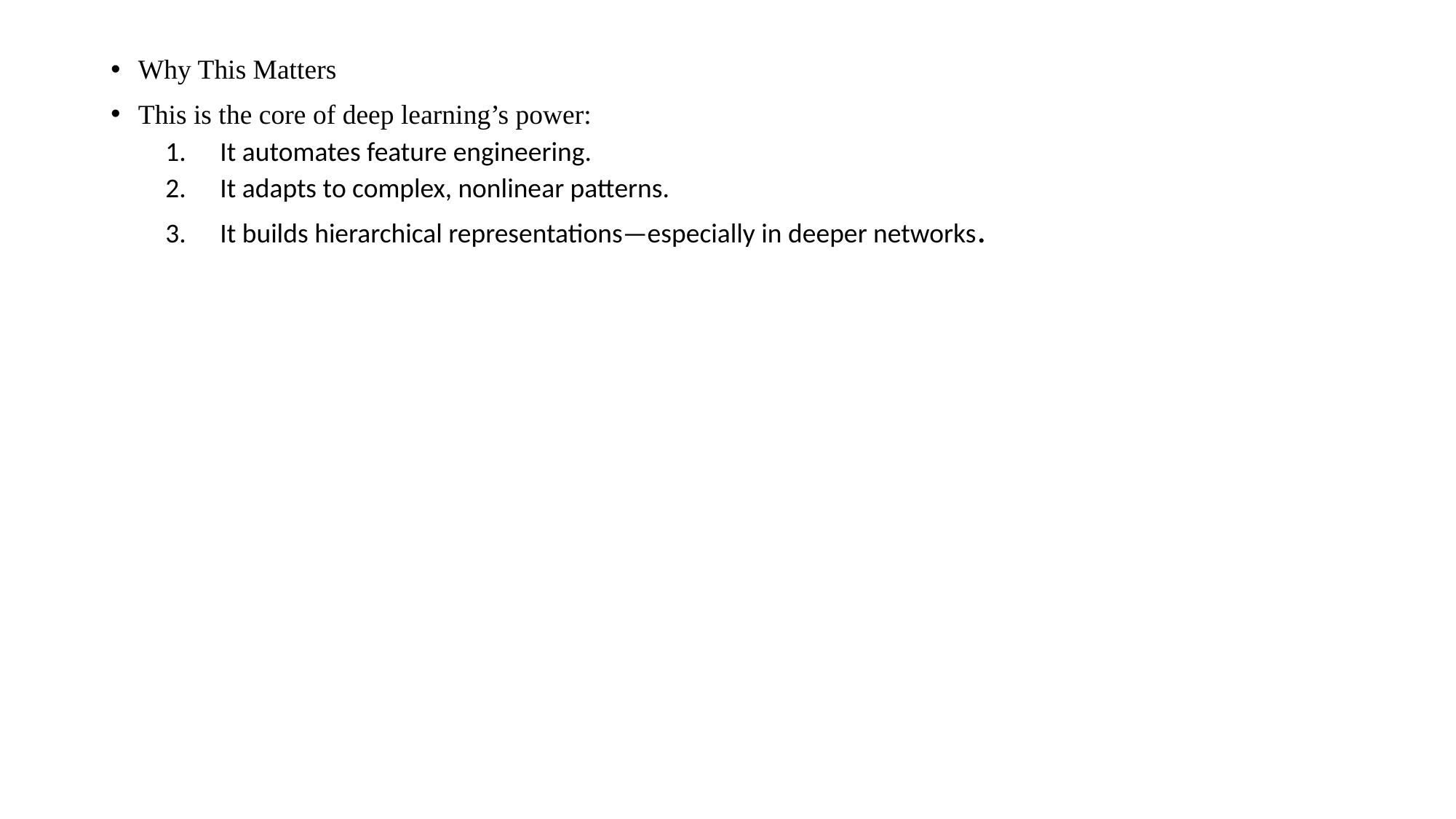

Why This Matters
This is the core of deep learning’s power:
It automates feature engineering.
It adapts to complex, nonlinear patterns.
It builds hierarchical representations—especially in deeper networks.